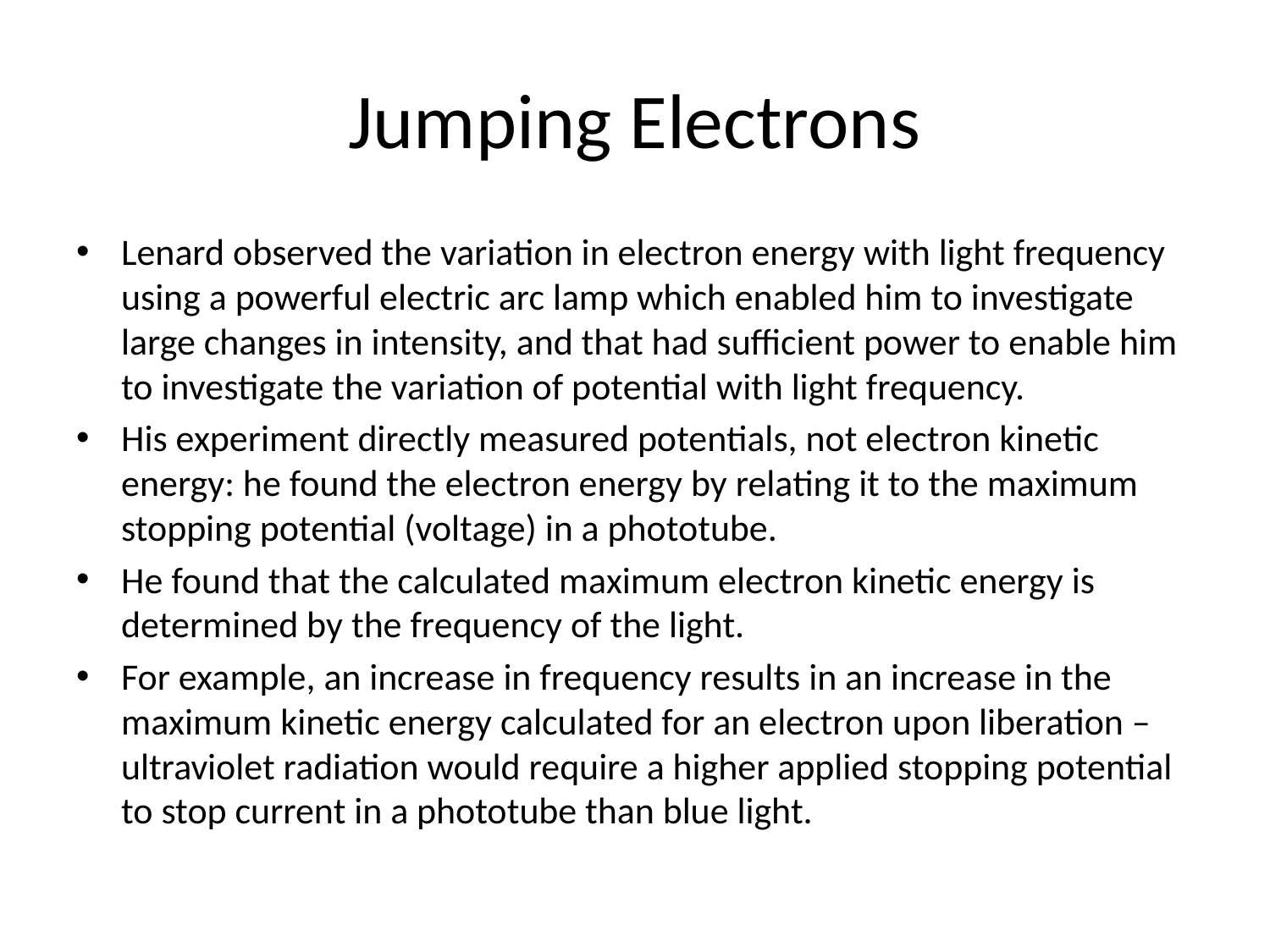

# Jumping Electrons
Lenard observed the variation in electron energy with light frequency using a powerful electric arc lamp which enabled him to investigate large changes in intensity, and that had sufficient power to enable him to investigate the variation of potential with light frequency.
His experiment directly measured potentials, not electron kinetic energy: he found the electron energy by relating it to the maximum stopping potential (voltage) in a phototube.
He found that the calculated maximum electron kinetic energy is determined by the frequency of the light.
For example, an increase in frequency results in an increase in the maximum kinetic energy calculated for an electron upon liberation – ultraviolet radiation would require a higher applied stopping potential to stop current in a phototube than blue light.